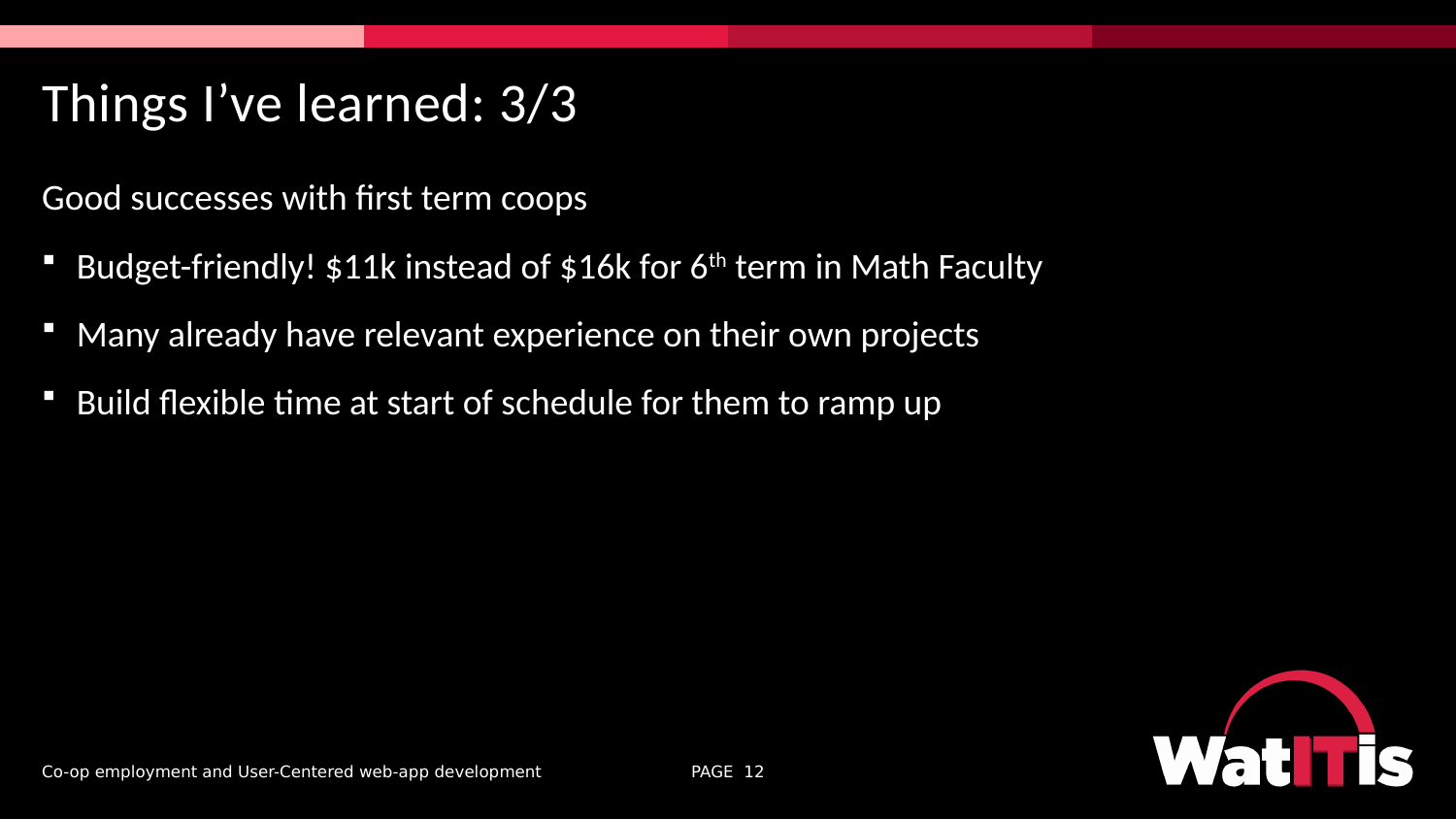

# Things I’ve learned: 3/3
Good successes with first term coops
Budget-friendly! $11k instead of $16k for 6th term in Math Faculty
Many already have relevant experience on their own projects
Build flexible time at start of schedule for them to ramp up
Co-op employment and User-Centered web-app development
PAGE  12